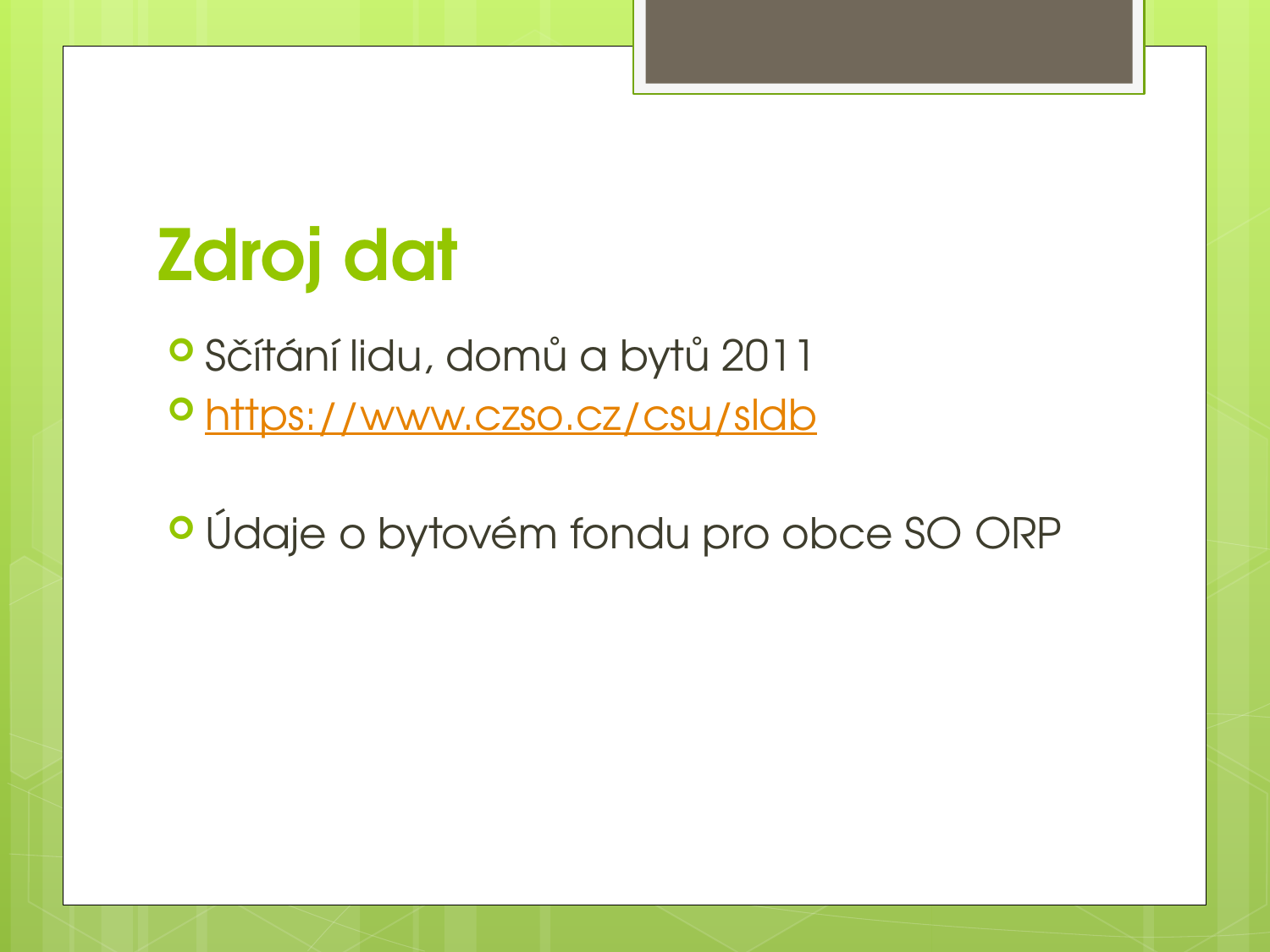

# Zdroj dat
Sčítání lidu, domů a bytů 2011
https://www.czso.cz/csu/sldb

Údaje o bytovém fondu pro obce SO ORP